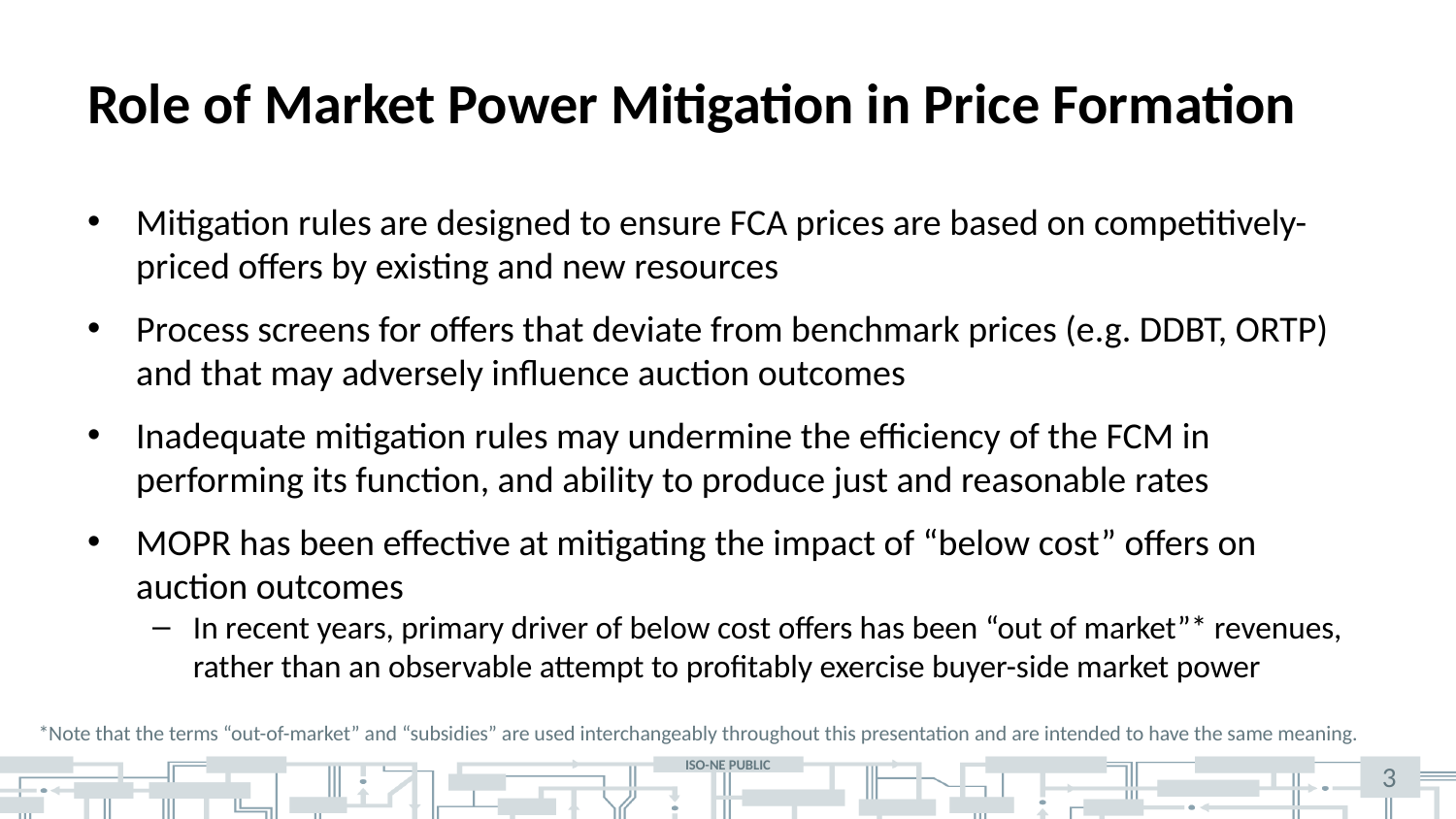

# Role of Market Power Mitigation in Price Formation
Mitigation rules are designed to ensure FCA prices are based on competitively-priced offers by existing and new resources
Process screens for offers that deviate from benchmark prices (e.g. DDBT, ORTP) and that may adversely influence auction outcomes
Inadequate mitigation rules may undermine the efficiency of the FCM in performing its function, and ability to produce just and reasonable rates
MOPR has been effective at mitigating the impact of “below cost” offers on auction outcomes
In recent years, primary driver of below cost offers has been “out of market”* revenues, rather than an observable attempt to profitably exercise buyer-side market power
*Note that the terms “out-of-market” and “subsidies” are used interchangeably throughout this presentation and are intended to have the same meaning.
3